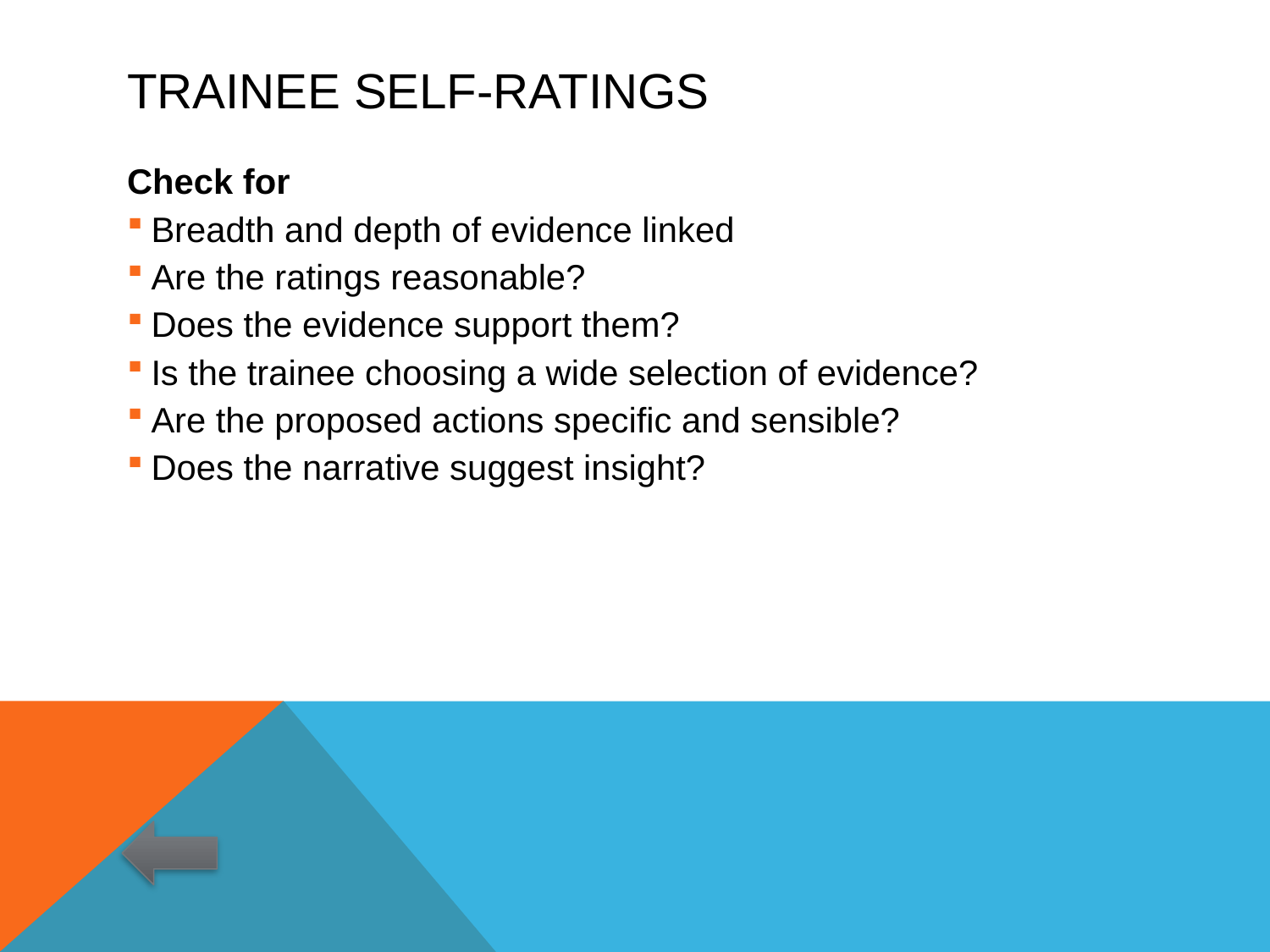

# Trainee self-ratings
Check for
Breadth and depth of evidence linked
Are the ratings reasonable?
Does the evidence support them?
Is the trainee choosing a wide selection of evidence?
Are the proposed actions specific and sensible?
Does the narrative suggest insight?